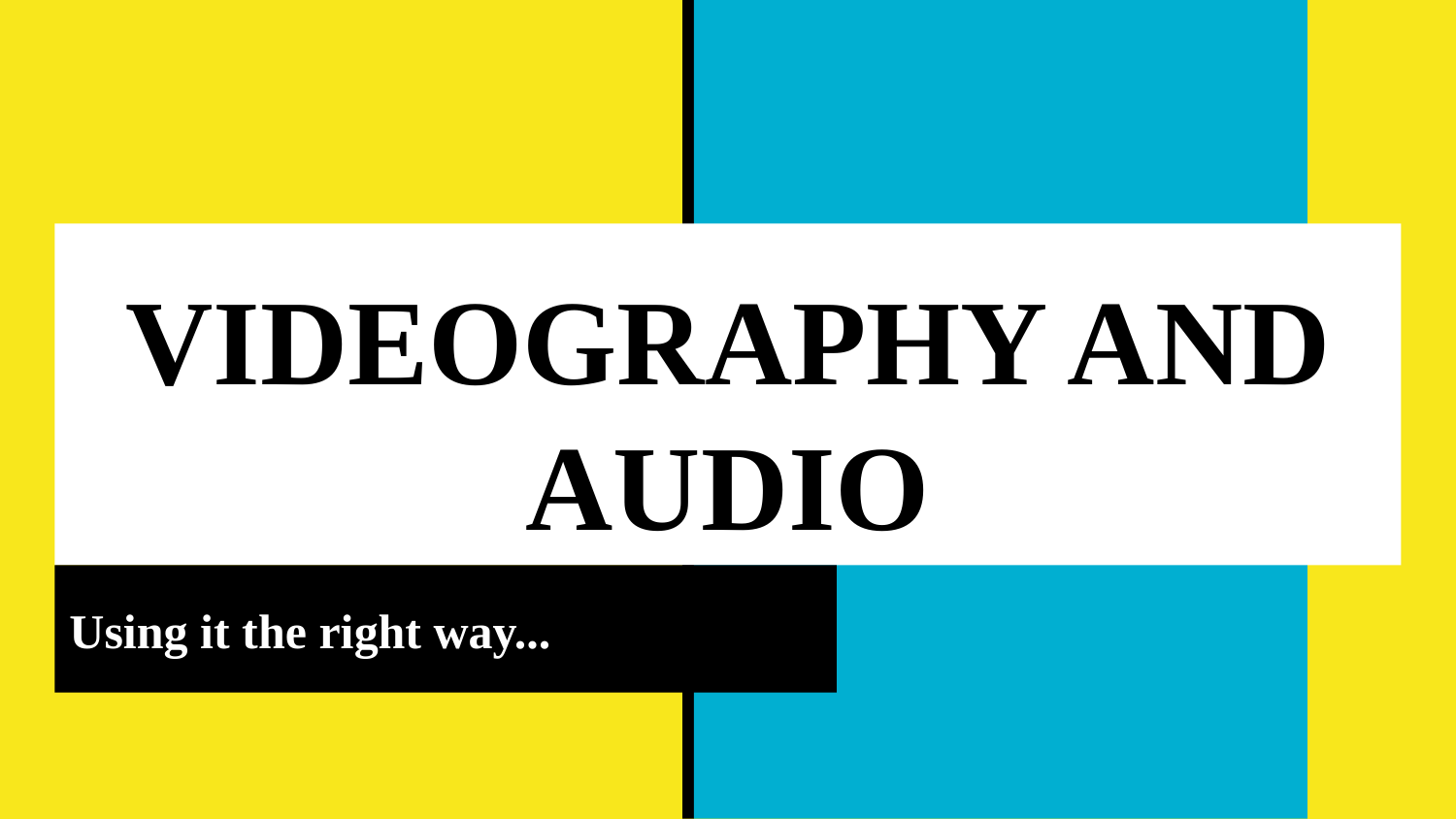

# VIDEOGRAPHY AND AUDIO

Using it the right way...